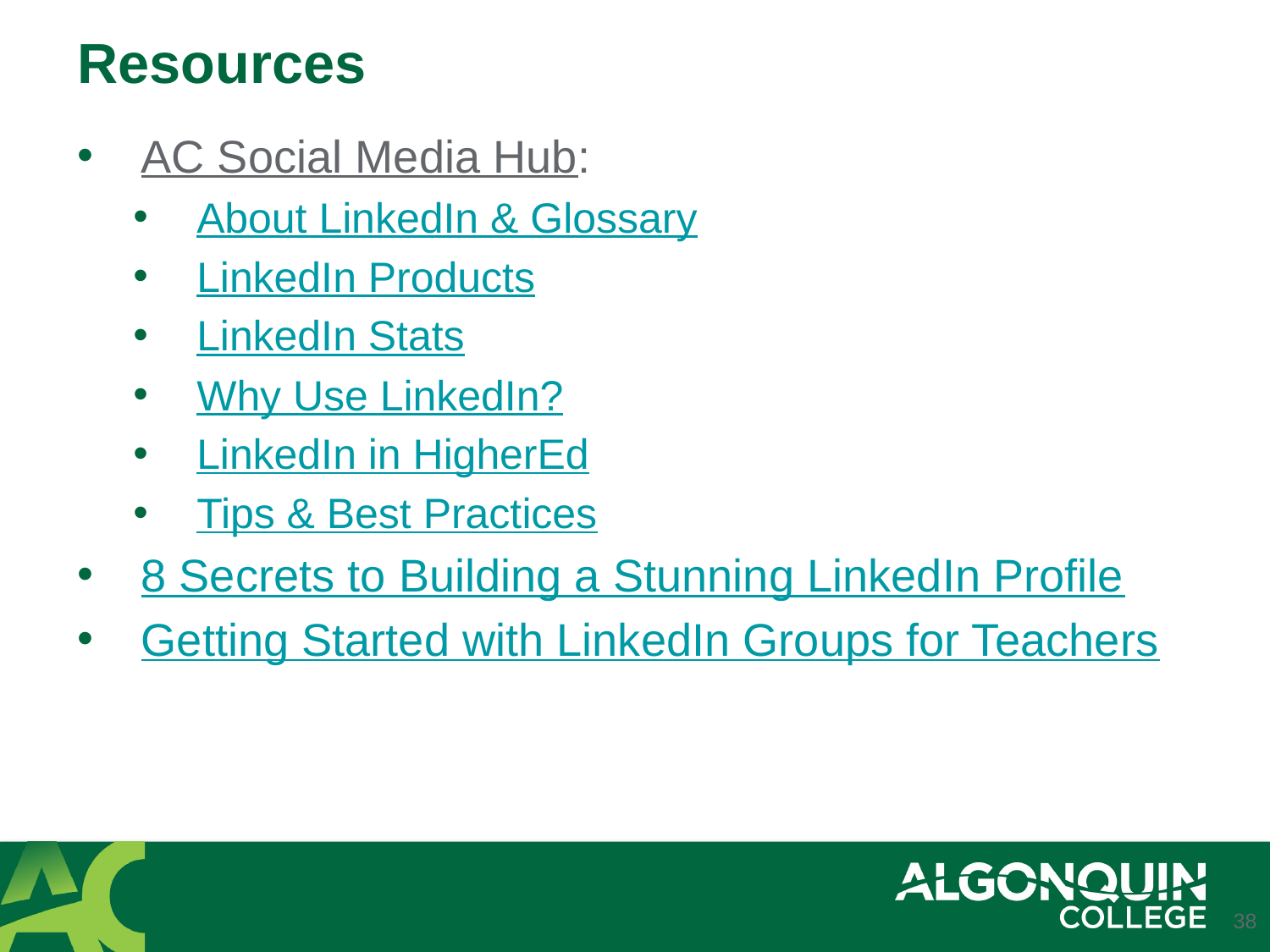

# Resources
AC Social Media Hub:
About LinkedIn & Glossary
LinkedIn Products
LinkedIn Stats
Why Use LinkedIn?
LinkedIn in HigherEd
Tips & Best Practices
8 Secrets to Building a Stunning LinkedIn Profile
Getting Started with LinkedIn Groups for Teachers

38